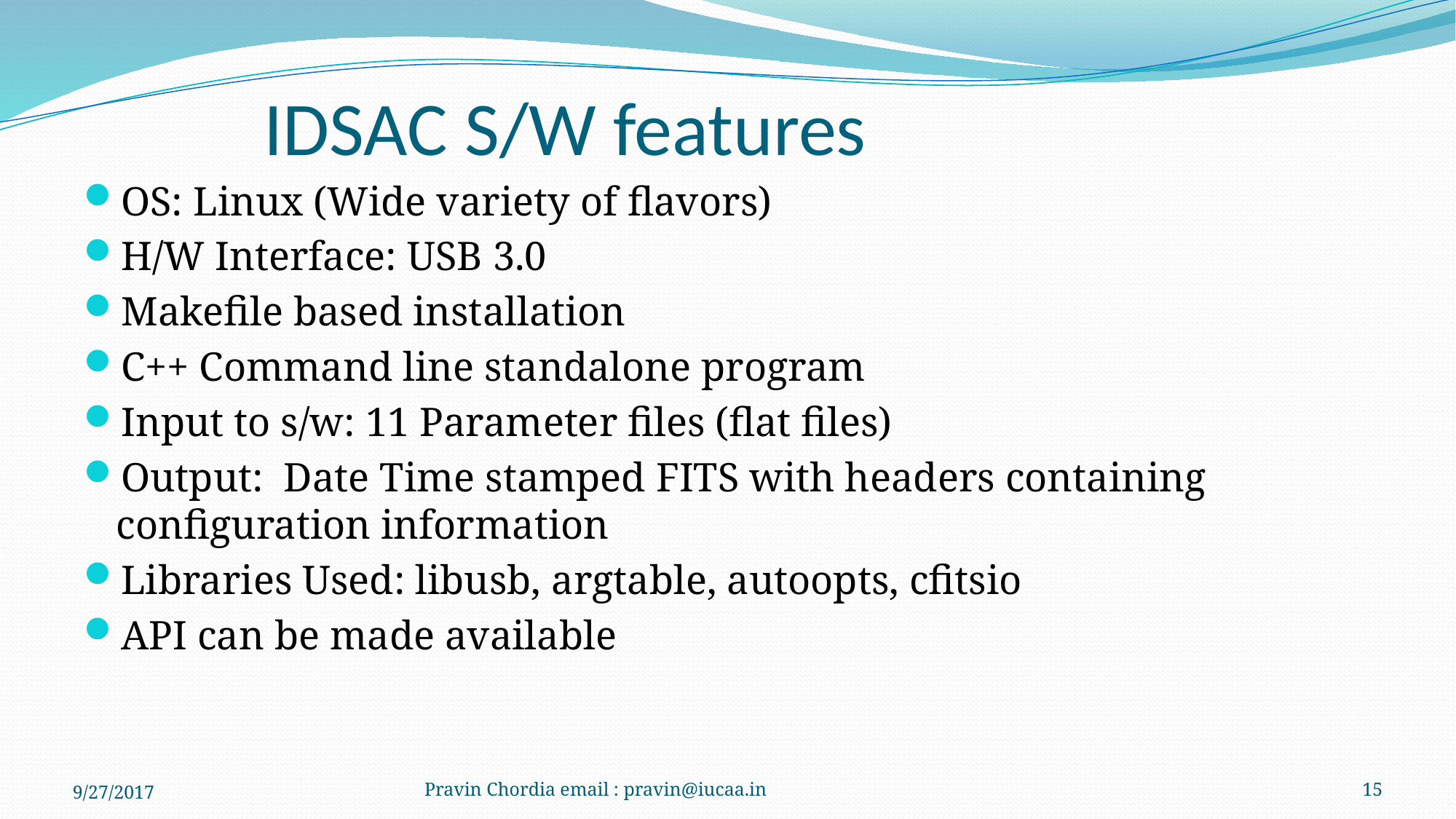

# IDSAC S/W features
OS: Linux (Wide variety of flavors)
H/W Interface: USB 3.0
Makefile based installation
C++ Command line standalone program
Input to s/w: 11 Parameter files (flat files)
Output:  Date Time stamped FITS with headers containing configuration information
Libraries Used: libusb, argtable, autoopts, cfitsio
API can be made available
9/27/2017
Pravin Chordia email : pravin@iucaa.in
15